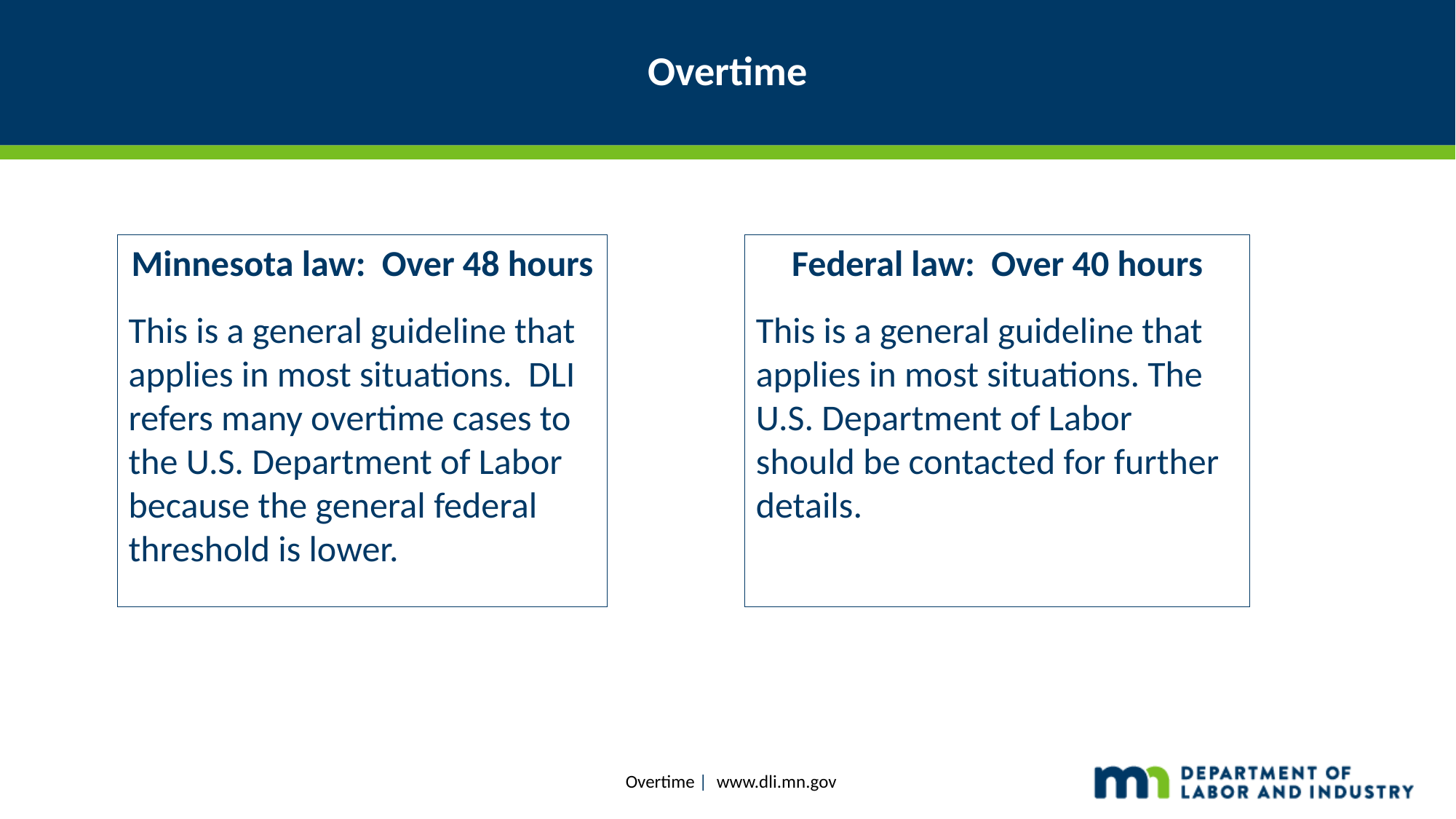

# Overtime
Minnesota law:  Over 48 hours
This is a general guideline that applies in most situations.  DLI refers many overtime cases to the U.S. Department of Labor because the general federal threshold is lower.
Federal law:  Over 40 hours
This is a general guideline that applies in most situations. The U.S. Department of Labor should be contacted for further details.

 Overtime | www.dli.mn.gov